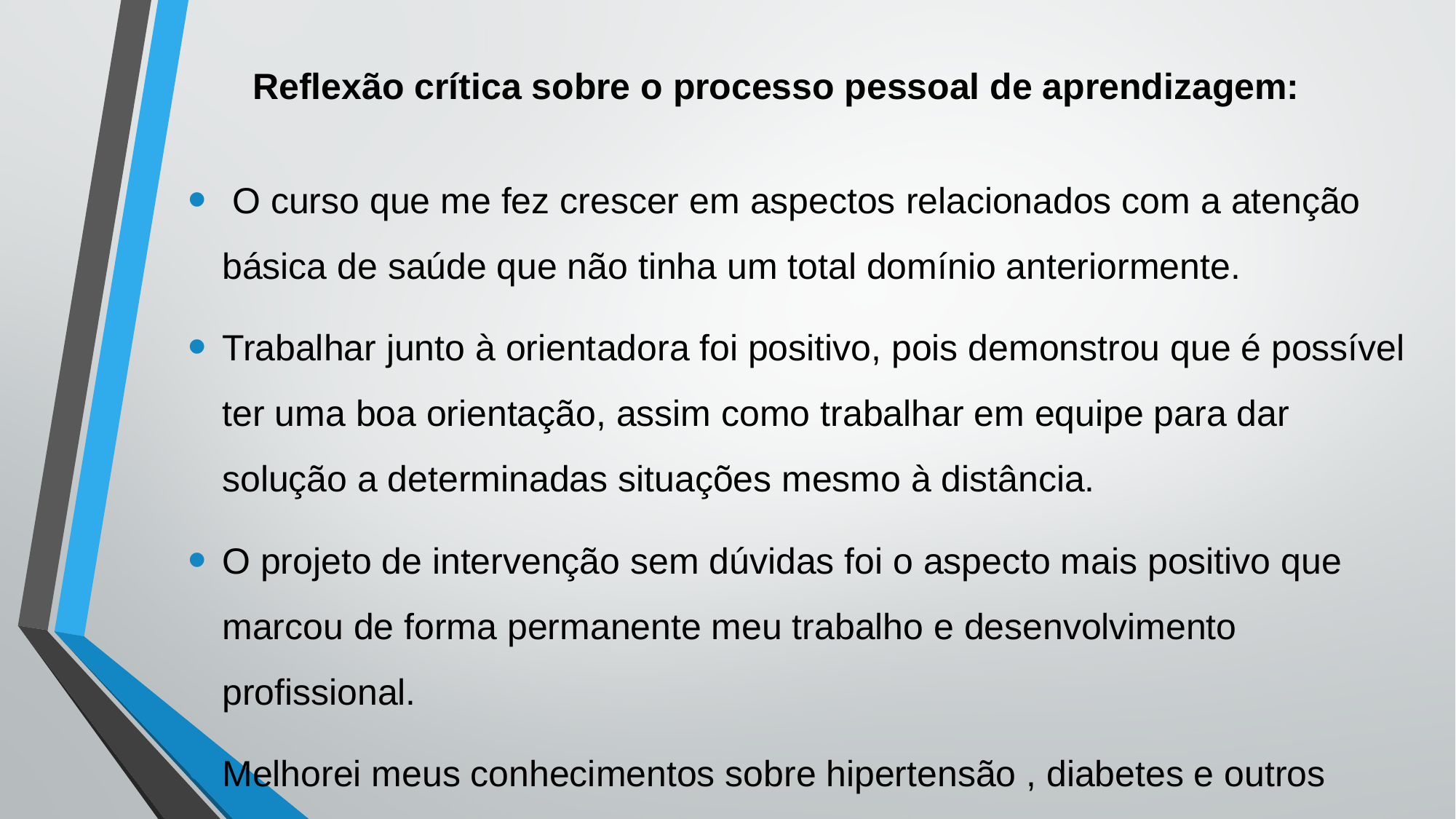

# Reflexão crítica sobre o processo pessoal de aprendizagem:
 O curso que me fez crescer em aspectos relacionados com a atenção básica de saúde que não tinha um total domínio anteriormente.
Trabalhar junto à orientadora foi positivo, pois demonstrou que é possível ter uma boa orientação, assim como trabalhar em equipe para dar solução a determinadas situações mesmo à distância.
O projeto de intervenção sem dúvidas foi o aspecto mais positivo que marcou de forma permanente meu trabalho e desenvolvimento profissional.
Melhorei meus conhecimentos sobre hipertensão , diabetes e outros temas clínicos.